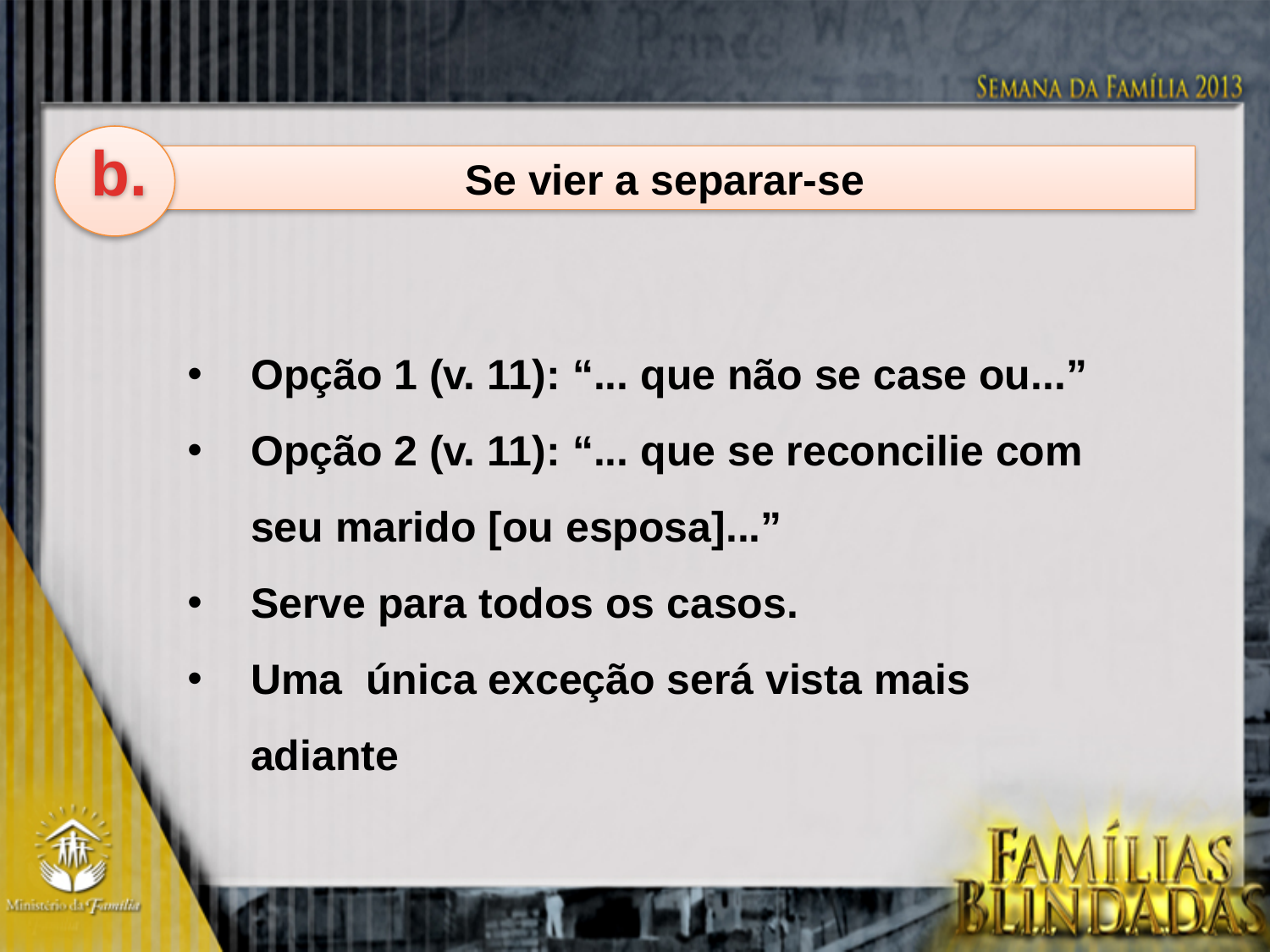

b.

Se vier a separar-se
Opção 1 (v. 11): “... que não se case ou...”
Opção 2 (v. 11): “... que se reconcilie com seu marido [ou esposa]...”
Serve para todos os casos.
Uma  única exceção será vista mais adiante